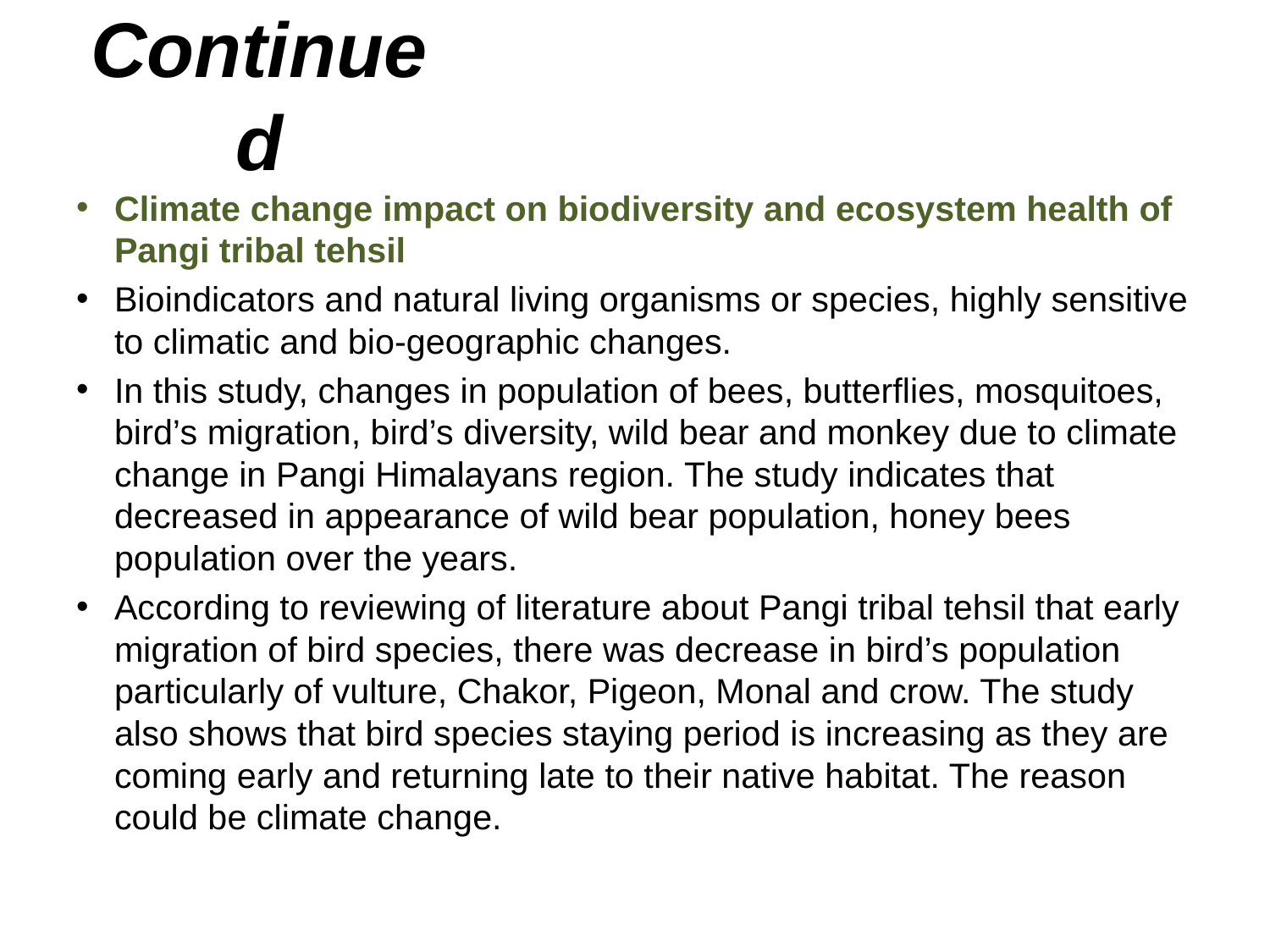

# Continued
Climate change impact on biodiversity and ecosystem health of Pangi tribal tehsil
Bioindicators and natural living organisms or species, highly sensitive to climatic and bio-geographic changes.
In this study, changes in population of bees, butterflies, mosquitoes, bird’s migration, bird’s diversity, wild bear and monkey due to climate change in Pangi Himalayans region. The study indicates that decreased in appearance of wild bear population, honey bees population over the years.
According to reviewing of literature about Pangi tribal tehsil that early migration of bird species, there was decrease in bird’s population particularly of vulture, Chakor, Pigeon, Monal and crow. The study also shows that bird species staying period is increasing as they are coming early and returning late to their native habitat. The reason could be climate change.